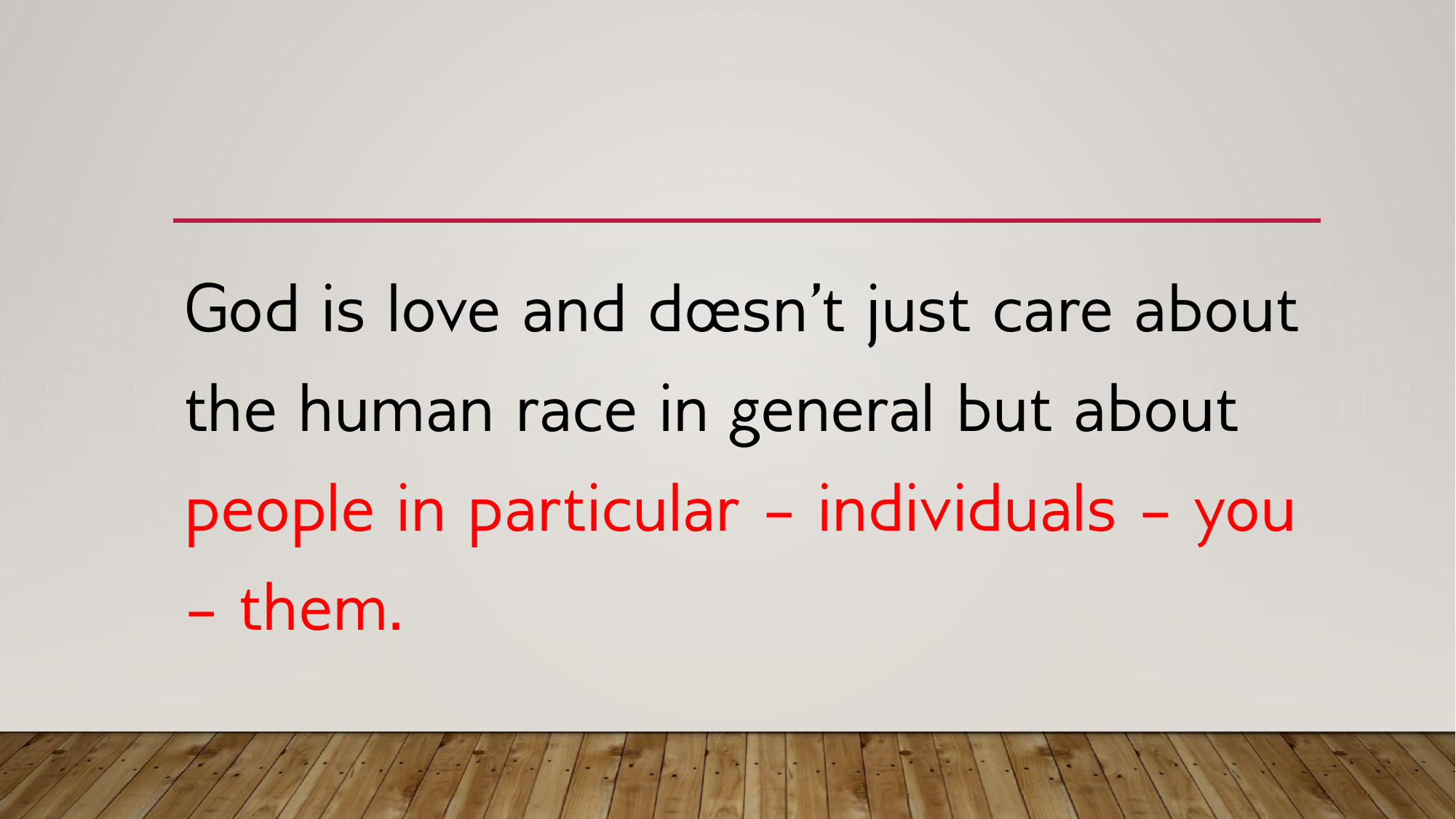

#
God is love and doesn’t just care about the human race in general but about people in particular – individuals – you – them.